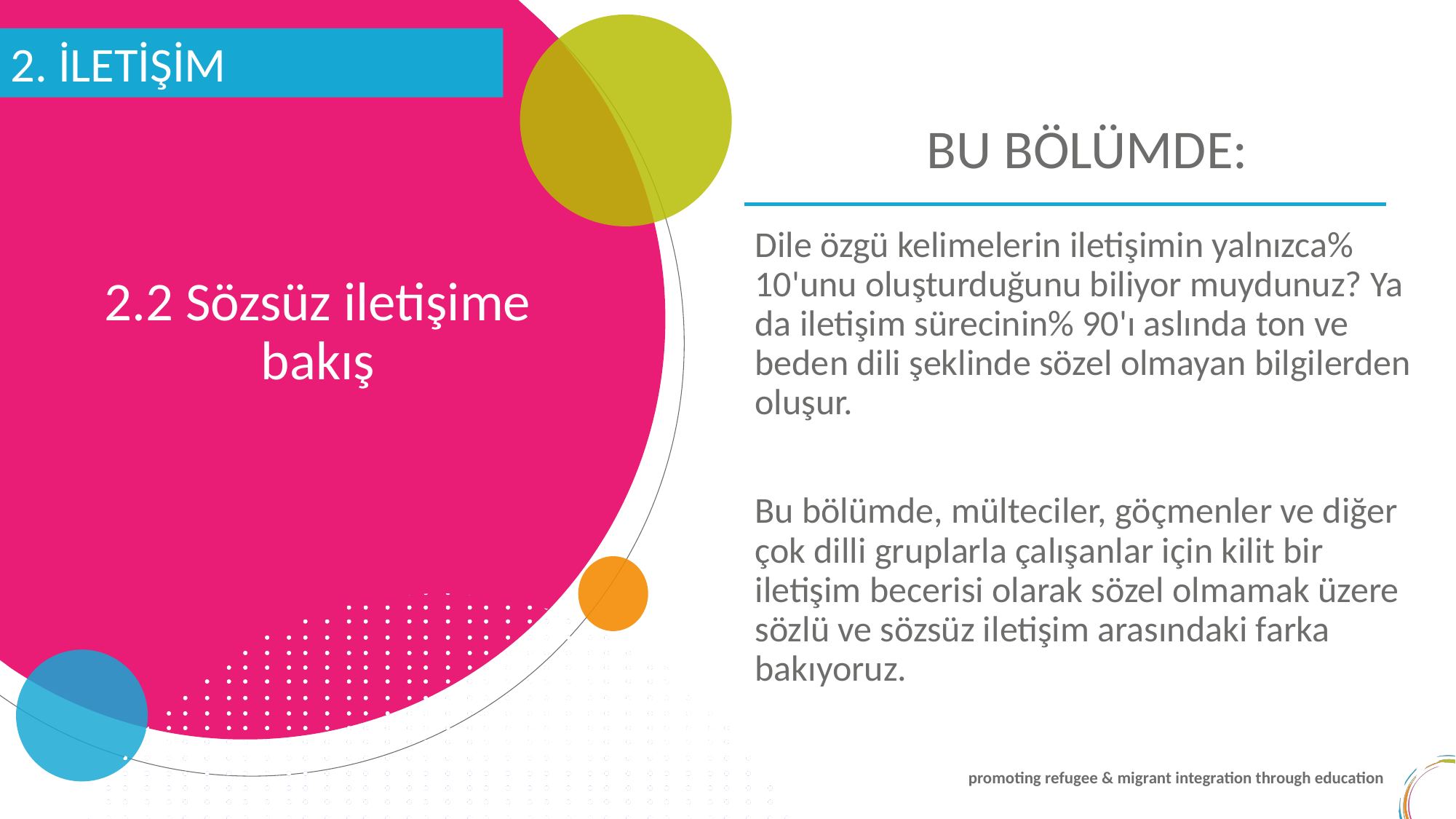

2. İLETİŞİM
BU BÖLÜMDE:
2.2 Sözsüz iletişime bakış
Dile özgü kelimelerin iletişimin yalnızca% 10'unu oluşturduğunu biliyor muydunuz? Ya da iletişim sürecinin% 90'ı aslında ton ve beden dili şeklinde sözel olmayan bilgilerden oluşur.

Bu bölümde, mülteciler, göçmenler ve diğer çok dilli gruplarla çalışanlar için kilit bir iletişim becerisi olarak sözel olmamak üzere sözlü ve sözsüz iletişim arasındaki farka bakıyoruz.